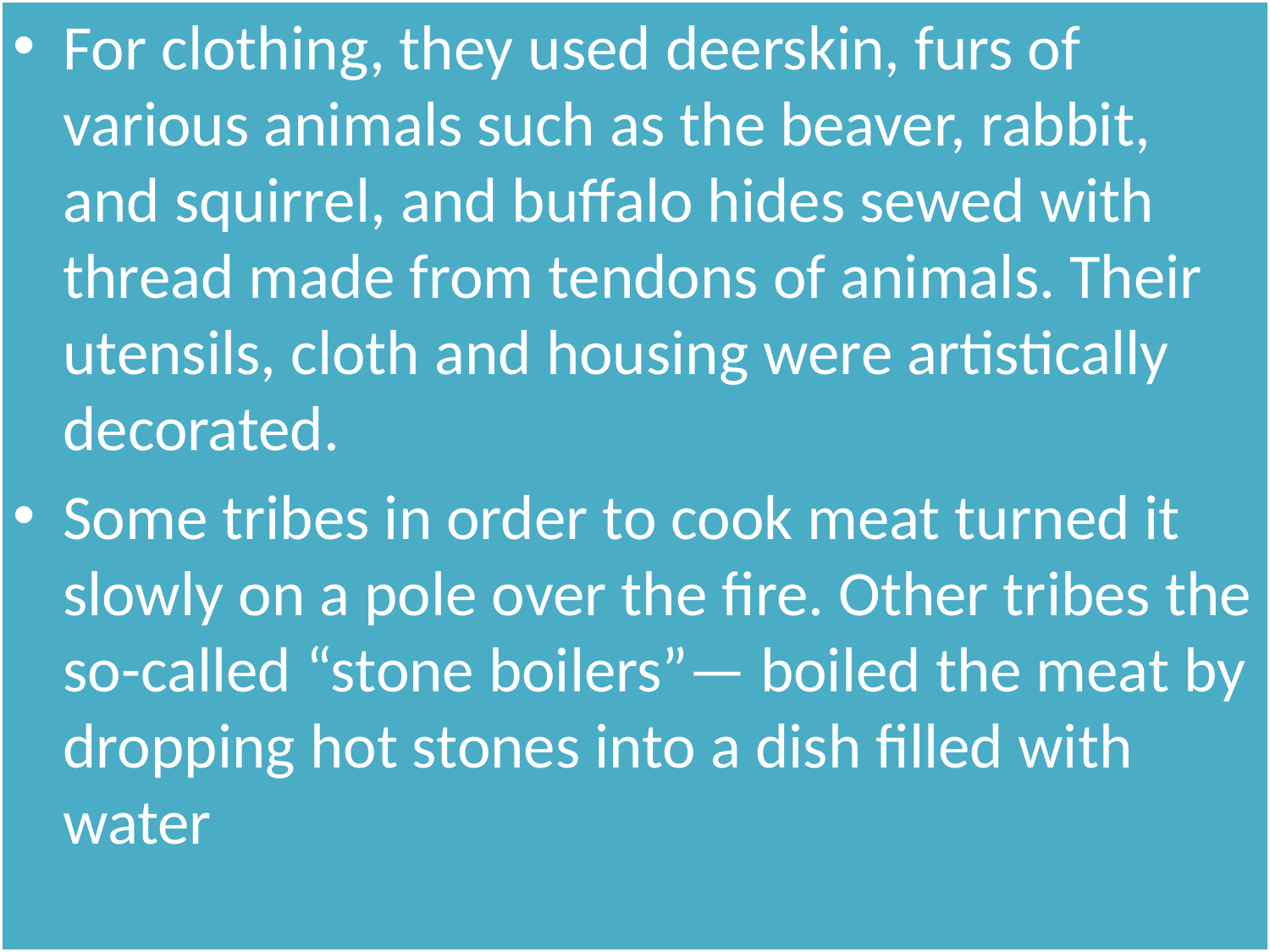

For clothing, they used deerskin, furs of various animals such as the beaver, rabbit, and squirrel, and buffalo hides sewed with thread made from tendons of animals. Their utensils, cloth and housing were artistically decorated.
Some tribes in order to cook meat turned it slowly on a pole over the fire. Other tribes the so-called “stone boilers”— boiled the meat by dropping hot stones into a dish filled with water
#